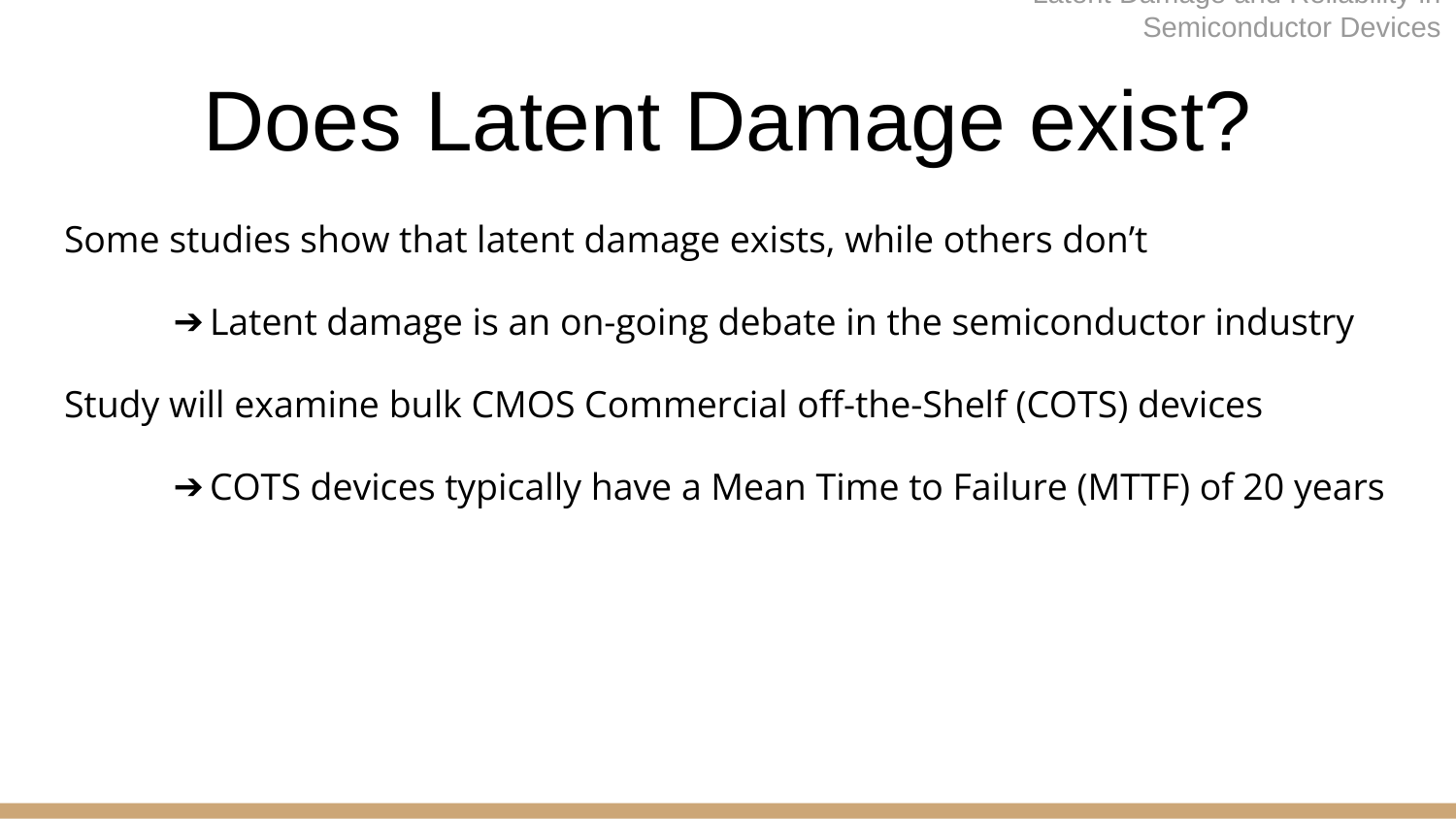

Latent Damage and Reliability in Semiconductor Devices
# Does Latent Damage exist?
Some studies show that latent damage exists, while others don’t
Latent damage is an on-going debate in the semiconductor industry
Study will examine bulk CMOS Commercial off-the-Shelf (COTS) devices
COTS devices typically have a Mean Time to Failure (MTTF) of 20 years